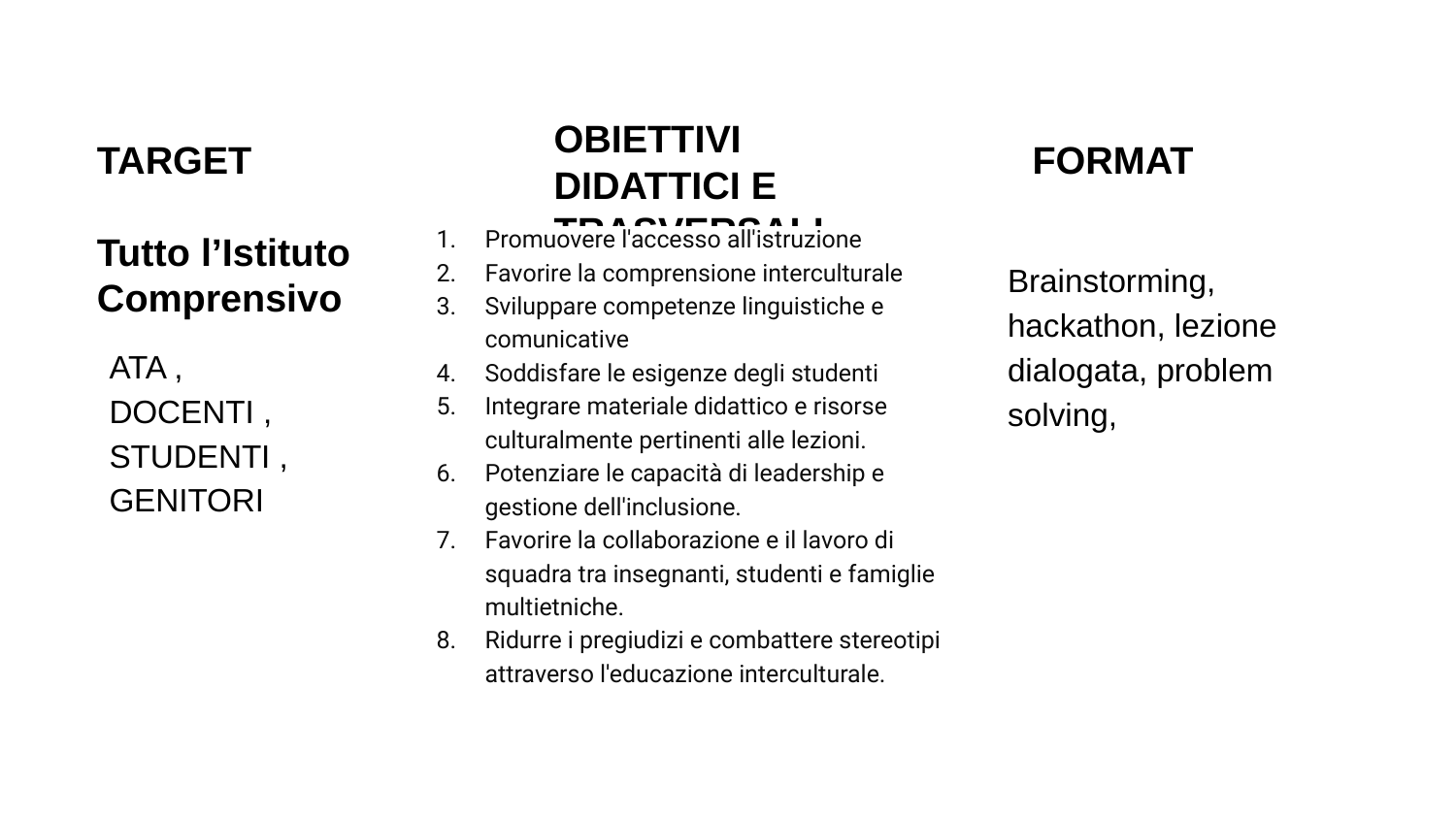

ATA , DOCENTI , STUDENTI , GENITORI

OBIETTIVI DIDATTICI E TRASVERSALI
TARGET

Tutto l’Istituto Comprensivo
FORMAT
Promuovere l'accesso all'istruzione
Favorire la comprensione interculturale
Sviluppare competenze linguistiche e comunicative
Soddisfare le esigenze degli studenti
Integrare materiale didattico e risorse culturalmente pertinenti alle lezioni.
Potenziare le capacità di leadership e gestione dell'inclusione.
Favorire la collaborazione e il lavoro di squadra tra insegnanti, studenti e famiglie multietniche.
Ridurre i pregiudizi e combattere stereotipi attraverso l'educazione interculturale.

Brainstorming, hackathon, lezione dialogata, problem solving,